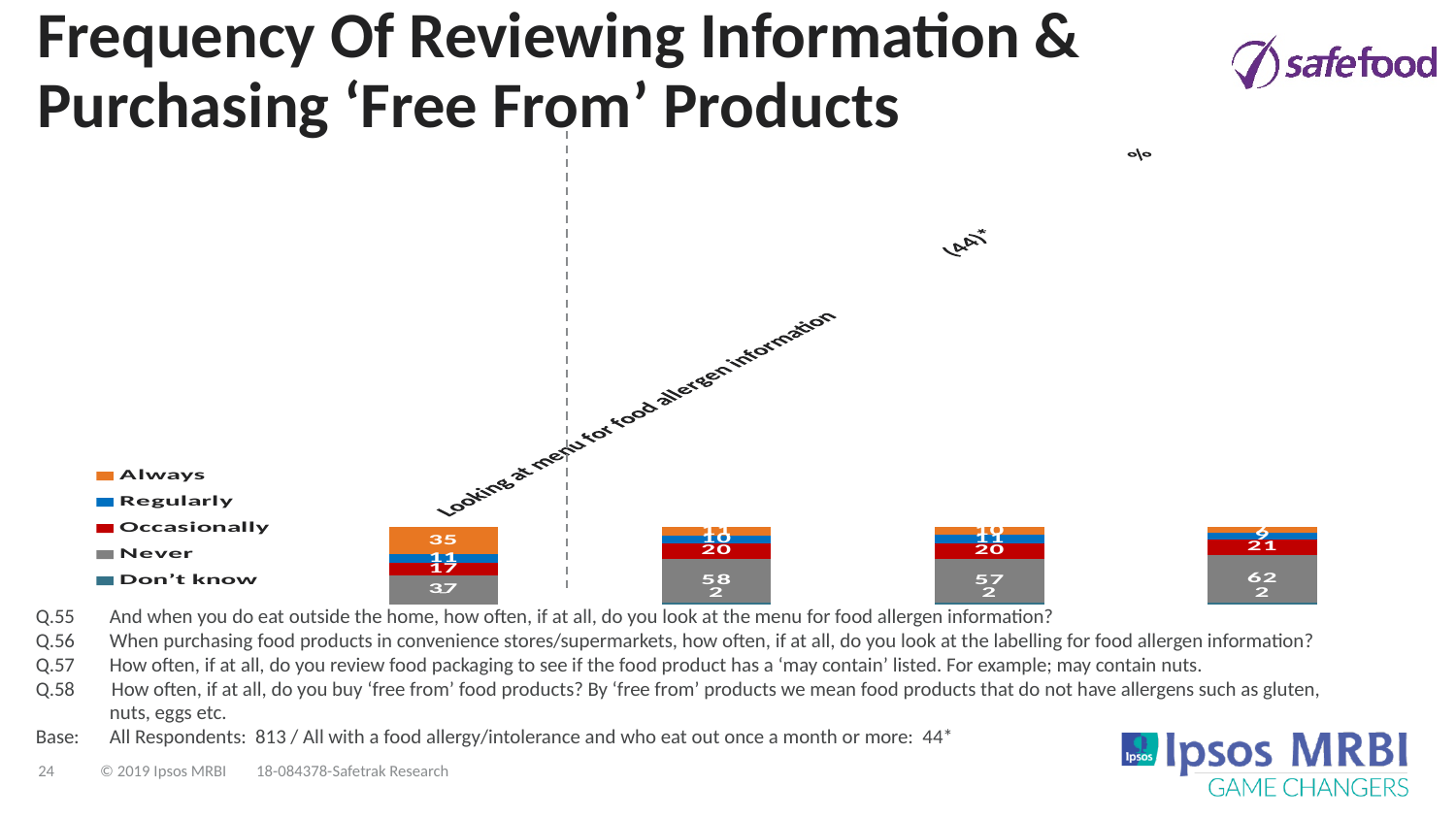

# Frequency Of Reviewing Information & Purchasing ‘Free From’ Products

### Chart

| Category | Don’t know | Never | Occasionally | Regularly | Always |
|---|---|---|---|---|---|
| Looking at menu for food allergen information                           (44)*                                 % | 0.0 | 37.0 | 17.0 | 11.0 | 35.0 |
| Looking at labelling for food allergen information               (813)
% | 2.0 | 58.0 | 20.0 | 10.0 | 11.0 |
| Reviewing ‘may contain’ listing        (813)
% | 2.0 | 57.0 | 20.0 | 11.0 | 10.0 |
| Buying 'free from' products                   (813)
% | 2.0 | 62.0 | 21.0 | 9.0 | 7.0 |
Q.55	And when you do eat outside the home, how often, if at all, do you look at the menu for food allergen information?
Q.56	When purchasing food products in convenience stores/supermarkets, how often, if at all, do you look at the labelling for food allergen information?
Q.57	How often, if at all, do you review food packaging to see if the food product has a ‘may contain’ listed. For example; may contain nuts.
Q.58        How often, if at all, do you buy ‘free from’ food products? By ‘free from’ products we mean food products that do not have allergens such as gluten, nuts, eggs etc.
Base:	All Respondents:  813 / All with a food allergy/intolerance and who eat out once a month or more:  44*